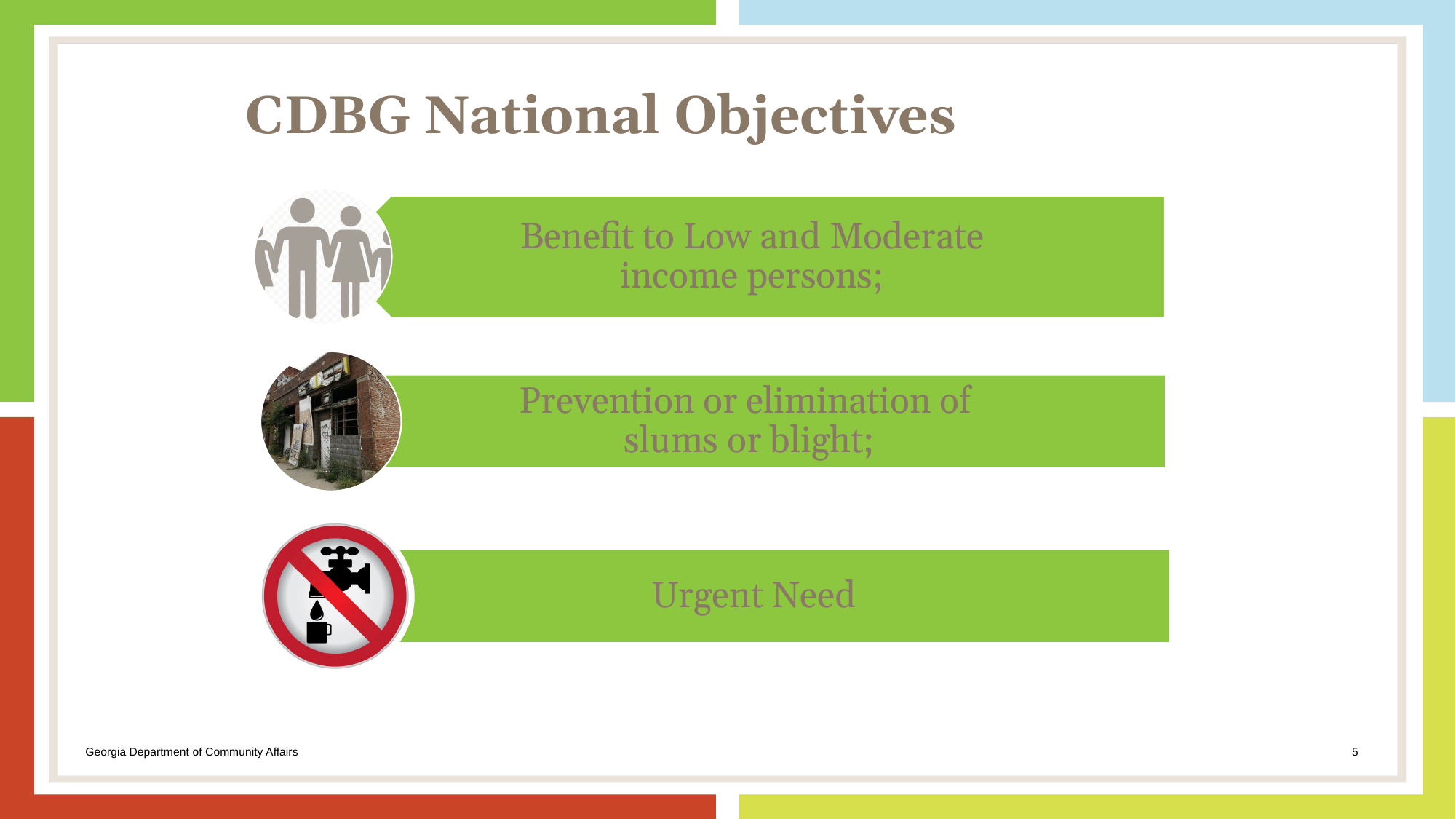

# CDBG National Objectives
Benefit to Low and Moderate
income persons;
Prevention or elimination of
slums or blight;
Urgent Need